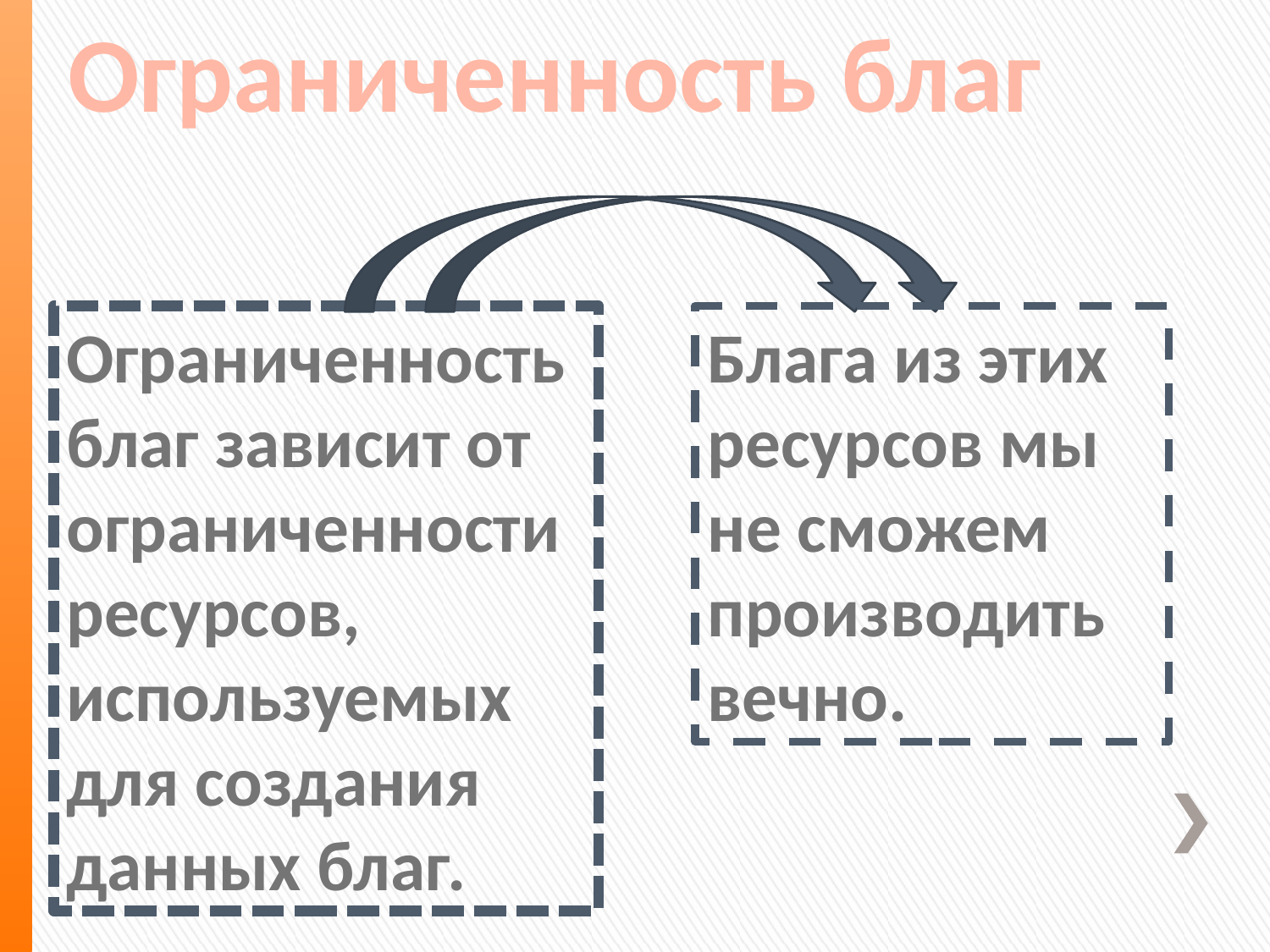

Ограниченность благ

Ограниченность благ зависит от ограниченности ресурсов, используемых для создания данных благ.
Блага из этих ресурсов мы не сможем производить вечно.